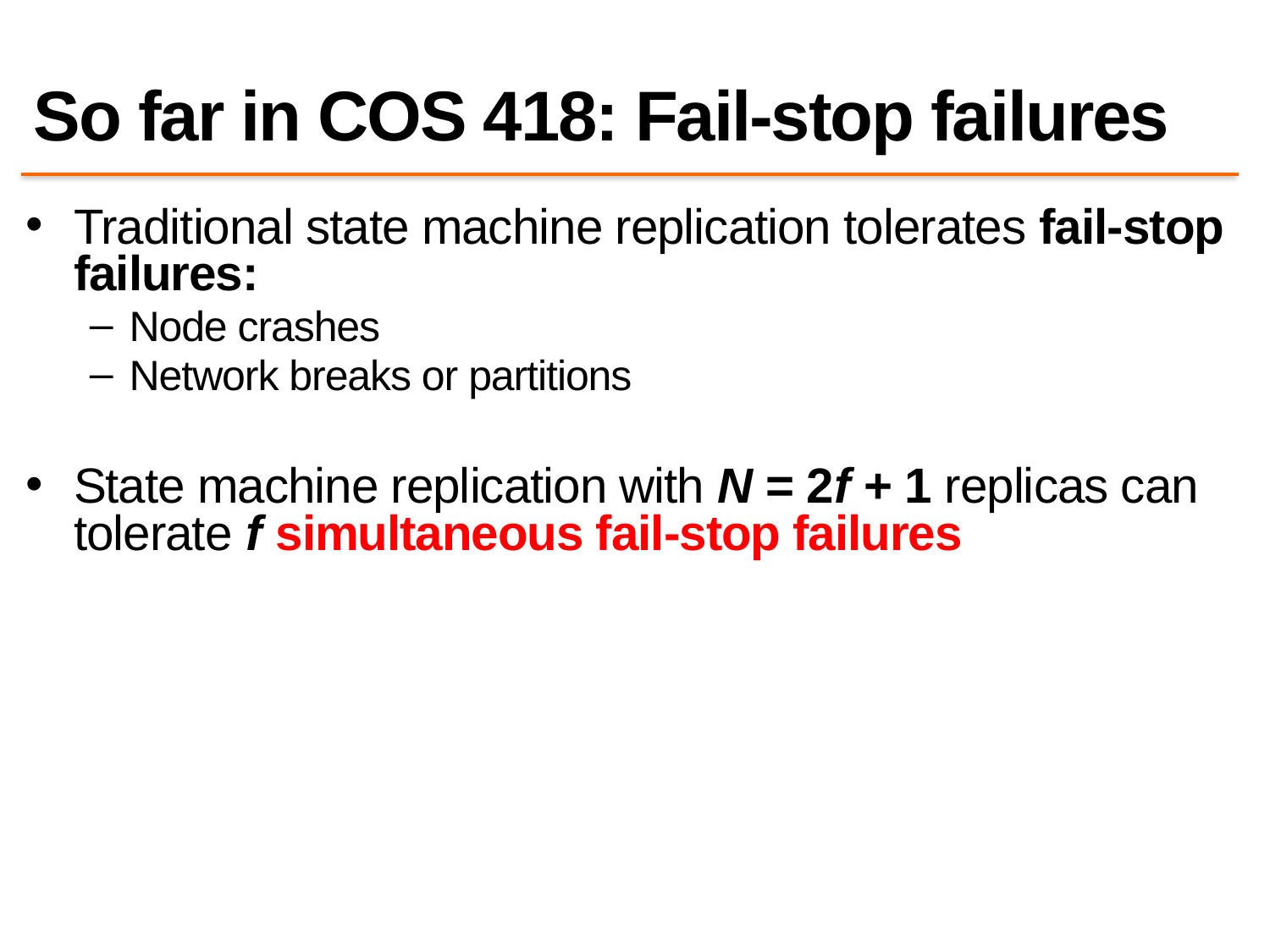

# So far in COS 418: Fail-stop failures
Traditional state machine replication tolerates fail-stop failures:
Node crashes
Network breaks or partitions

State machine replication with N = 2f + 1 replicas can tolerate f simultaneous fail-stop failures